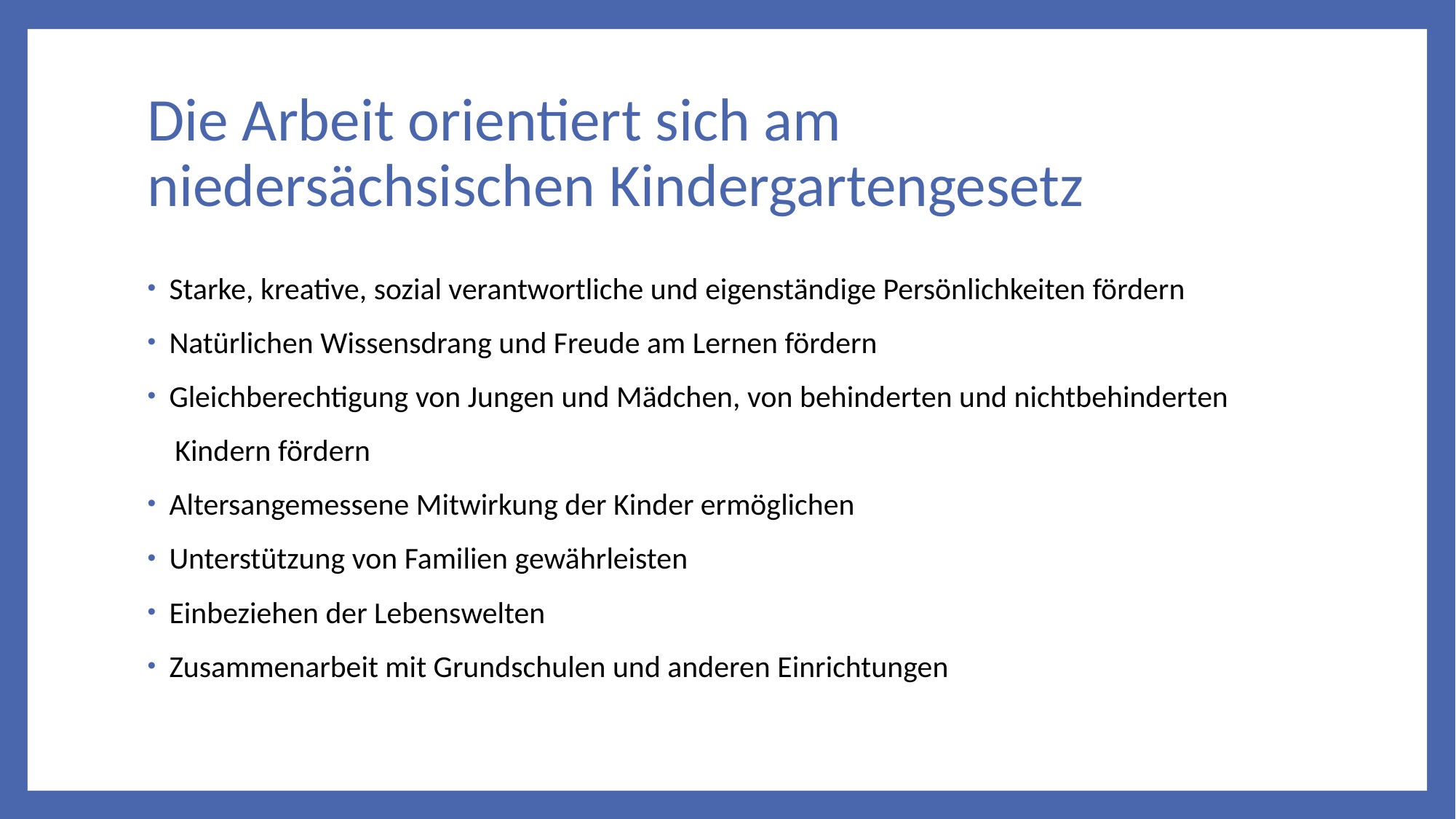

# Die Arbeit orientiert sich am niedersächsischen Kindergartengesetz
Starke, kreative, sozial verantwortliche und eigenständige Persönlichkeiten fördern
Natürlichen Wissensdrang und Freude am Lernen fördern
Gleichberechtigung von Jungen und Mädchen, von behinderten und nichtbehinderten
    Kindern fördern
Altersangemessene Mitwirkung der Kinder ermöglichen
Unterstützung von Familien gewährleisten
Einbeziehen der Lebenswelten
Zusammenarbeit mit Grundschulen und anderen Einrichtungen